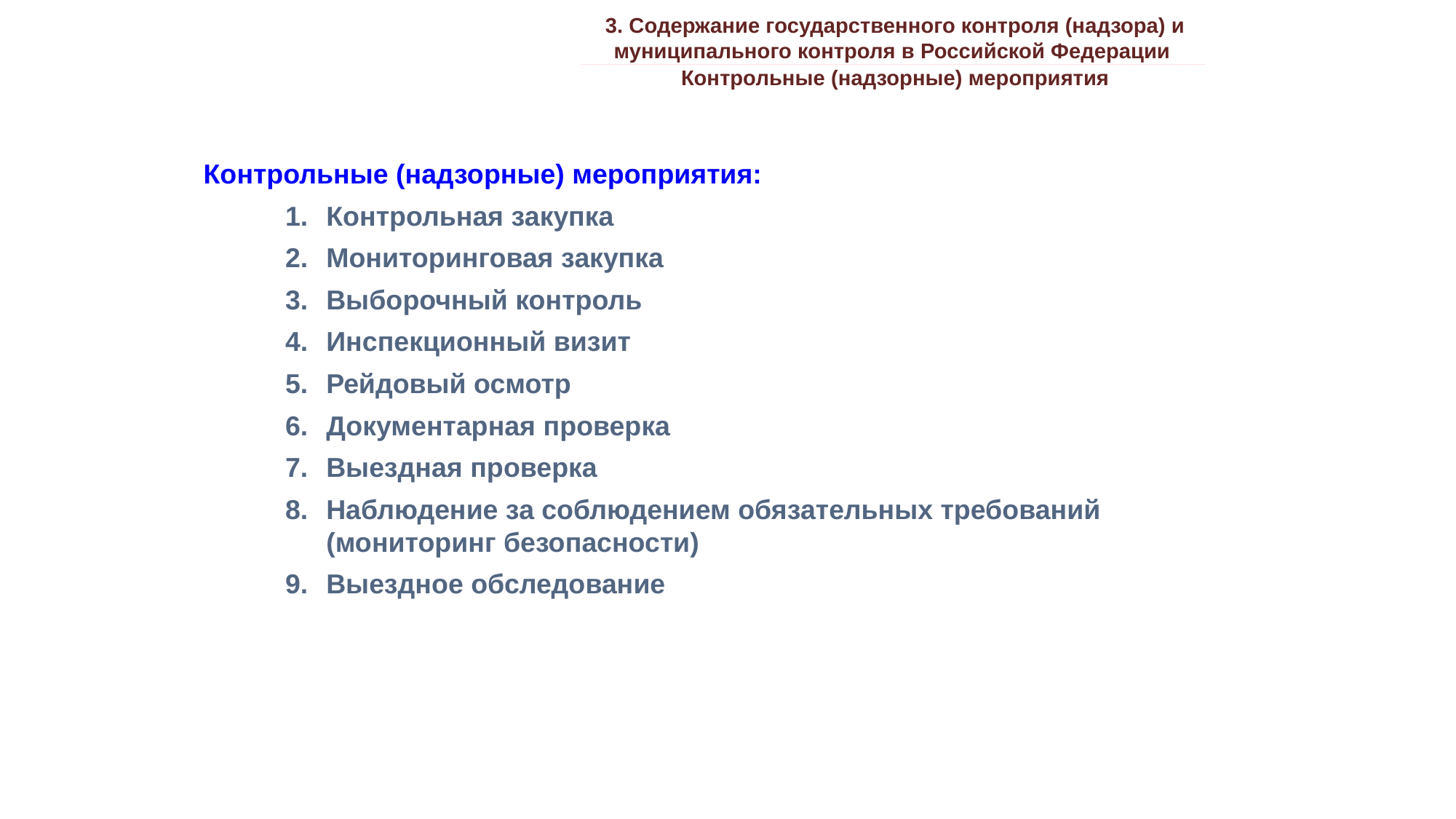

3. Содержание государственного контроля (надзора) и муниципального контроля в Российской Федерации
_________________________________________________________________________________________________________________________________________________________________________________________________________________________________________________________________________________________________________________________________________________________________________________________________________________________________________________________________________________________________________________________________________________________________________________________________________________________________________________________________________________________________________________________________________________________________________________________________________________________________________________________________________________________________
Контрольные (надзорные) мероприятия
Контрольные (надзорные) мероприятия:
Контрольная закупка
Мониторинговая закупка
Выборочный контроль
Инспекционный визит
Рейдовый осмотр
Документарная проверка
Выездная проверка
Наблюдение за соблюдением обязательных требований (мониторинг безопасности)
Выездное обследование